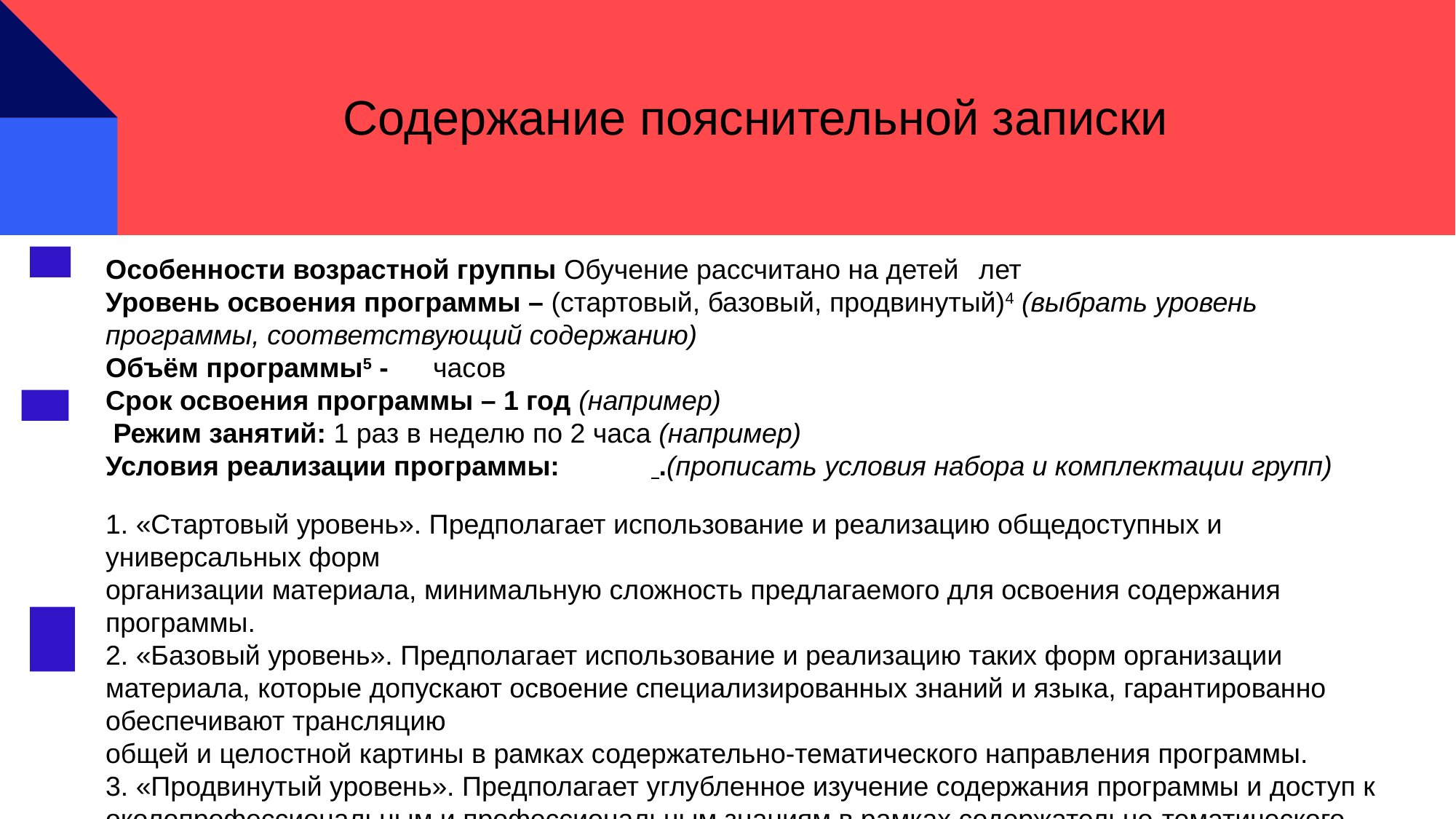

Содержание пояснительной записки

Особенности возрастной группы Обучение рассчитано на детей	лет
Уровень освоения программы – (стартовый, базовый, продвинутый)4 (выбрать уровень программы, соответствующий содержанию)
Объём программы5 -	часов
Срок освоения программы – 1 год (например)
 Режим занятий: 1 раз в неделю по 2 часа (например)
Условия реализации программы: 	 .(прописать условия набора и комплектации групп)

1. «Стартовый уровень». Предполагает использование и реализацию общедоступных и универсальных форм
организации материала, минимальную сложность предлагаемого для освоения содержания программы.
2. «Базовый уровень». Предполагает использование и реализацию таких форм организации материала, которые допускают освоение специализированных знаний и языка, гарантированно обеспечивают трансляцию
общей и целостной картины в рамках содержательно-тематического направления программы.
3. «Продвинутый уровень». Предполагает углубленное изучение содержания программы и доступ к
околопрофессиональным и профессиональным знаниям в рамках содержательно-тематического плана.